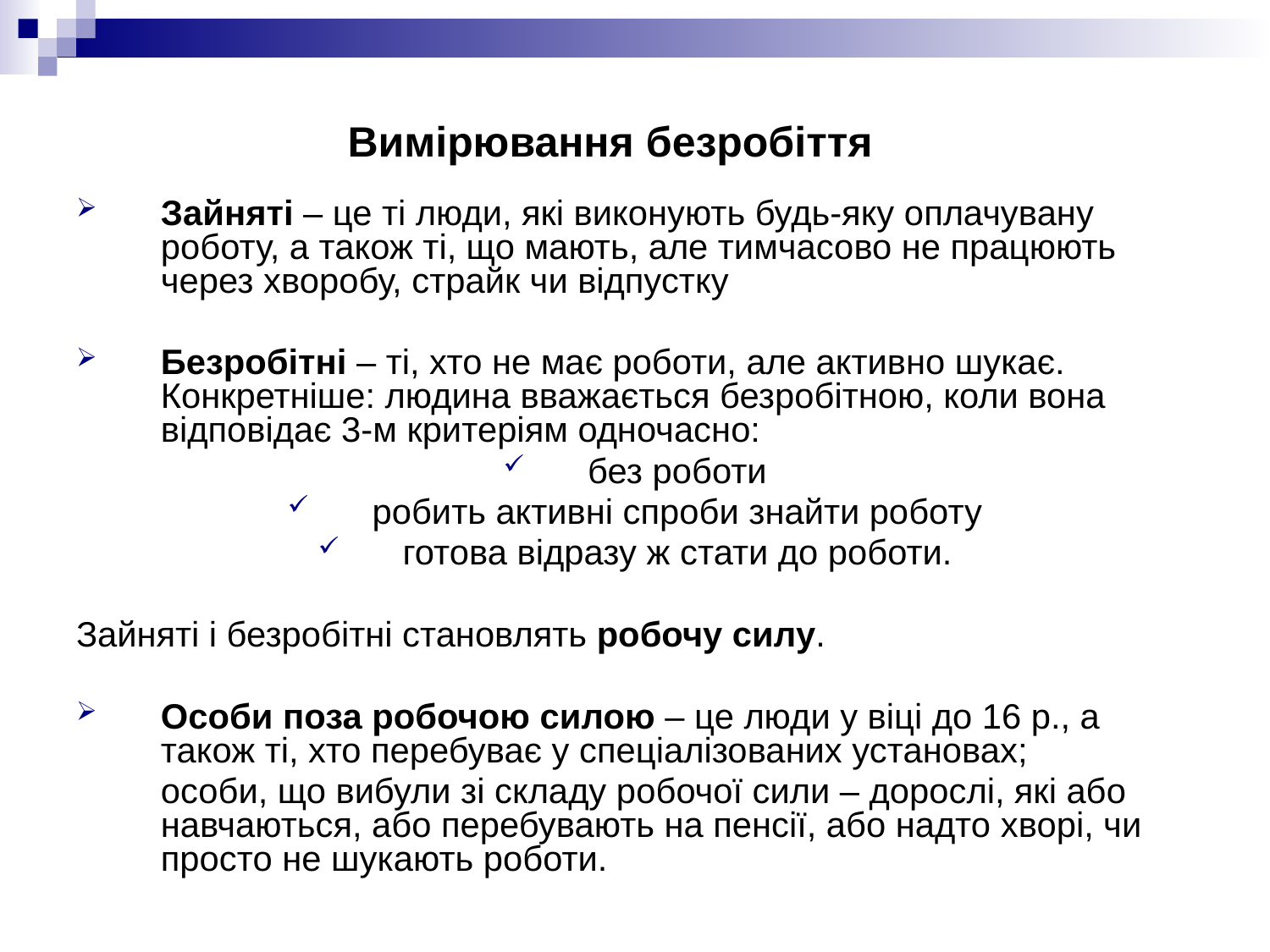

# Вимірювання безробіття
Зайняті – це ті люди, які виконують будь-яку оплачувану роботу, а також ті, що мають, але тимчасово не працюють через хворобу, страйк чи відпустку

Безробітні – ті, хто не має роботи, але активно шукає. Конкретніше: людина вважається безробітною, коли вона відповідає 3-м критеріям одночасно:
без роботи
робить активні спроби знайти роботу
готова відразу ж стати до роботи.

Зайняті і безробітні становлять робочу силу.

Особи поза робочою силою – це люди у віці до 16 р., а також ті, хто перебуває у спеціалізованих установах;
	особи, що вибули зі складу робочої сили – дорослі, які або навчаються, або перебувають на пенсії, або надто хворі, чи просто не шукають роботи.